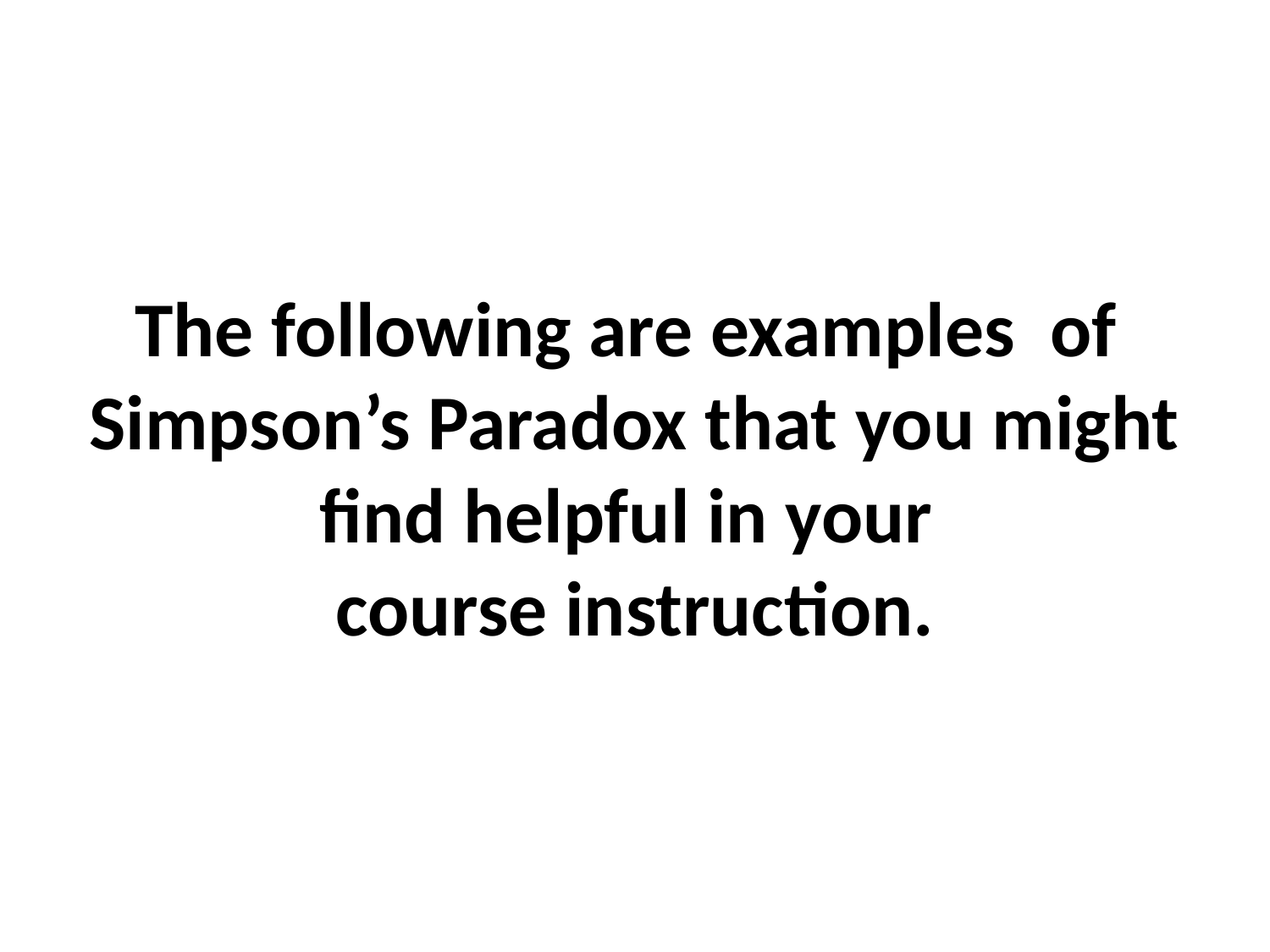

# The following are examples  of  Simpson’s Paradox that you might find helpful in your course instruction.